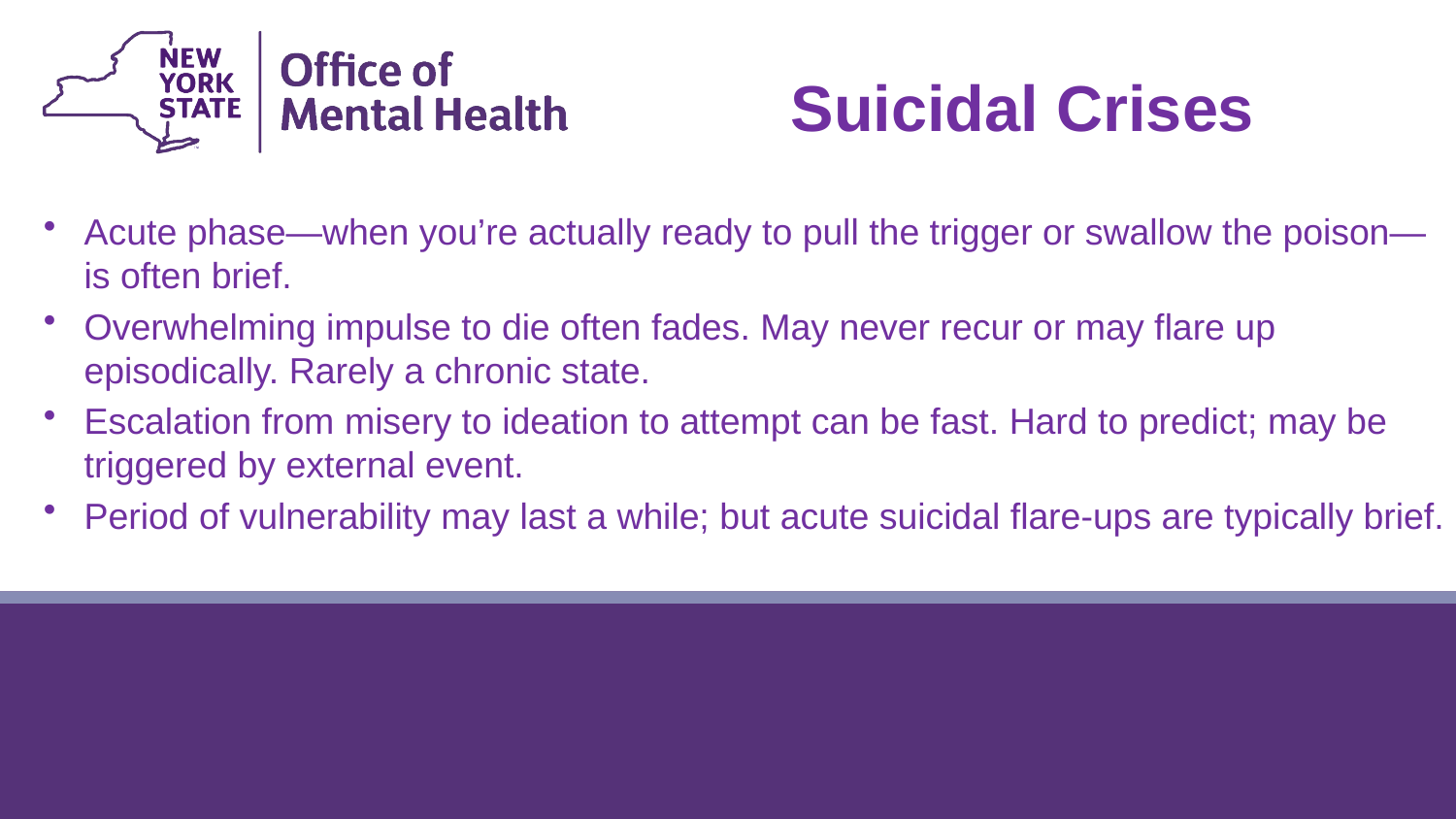

Suicidal Crises

Acute phase—when you’re actually ready to pull the trigger or swallow the poison—is often brief.
Overwhelming impulse to die often fades. May never recur or may flare up episodically. Rarely a chronic state.
Escalation from misery to ideation to attempt can be fast. Hard to predict; may be triggered by external event.
Period of vulnerability may last a while; but acute suicidal flare-ups are typically brief.